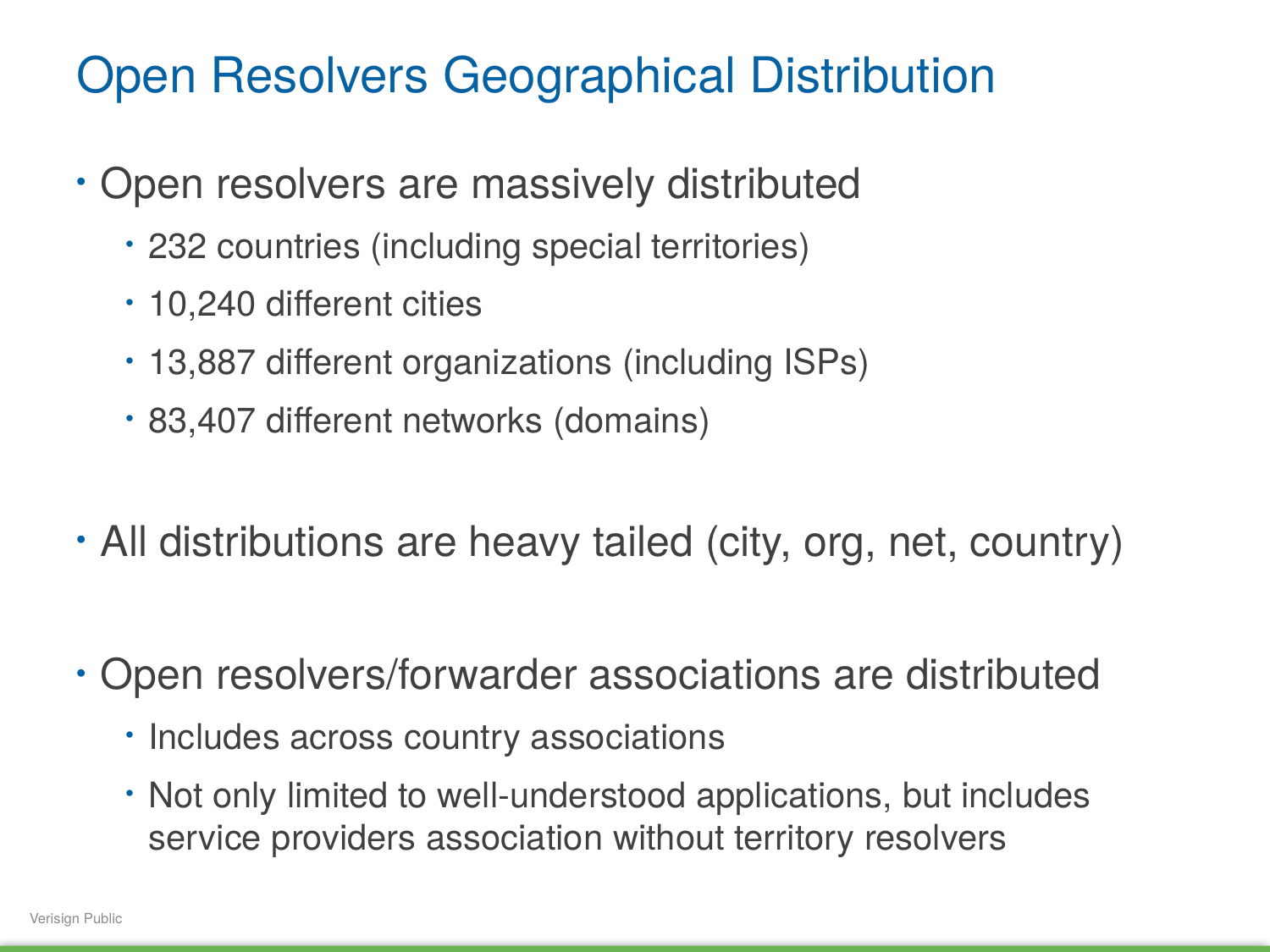

# Open Resolvers Geographical Distribution
Open resolvers are massively distributed
232 countries (including special territories)
10,240 different cities
13,887 different organizations (including ISPs)
83,407 different networks (domains)

All distributions are heavy tailed (city, org, net, country)

Open resolvers/forwarder associations are distributed
Includes across country associations
Not only limited to well-understood applications, but includes service providers association without territory resolvers